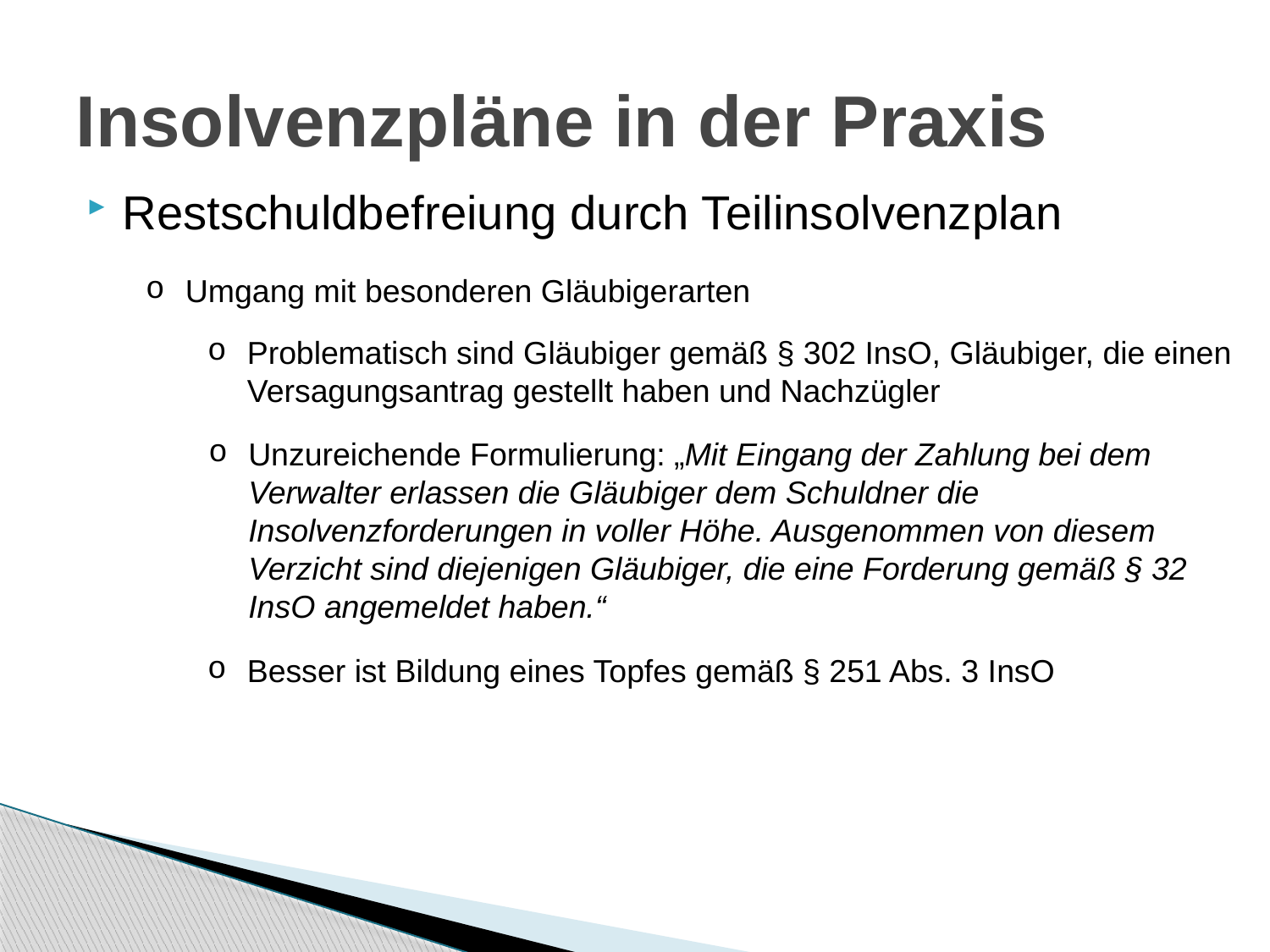

# Insolvenzpläne in der Praxis
Restschuldbefreiung durch Teilinsolvenzplan
Umgang mit besonderen Gläubigerarten
Problematisch sind Gläubiger gemäß § 302 InsO, Gläubiger, die einen Versagungsantrag gestellt haben und Nachzügler
Unzureichende Formulierung: „Mit Eingang der Zahlung bei dem Verwalter erlassen die Gläubiger dem Schuldner die Insolvenzforderungen in voller Höhe. Ausgenommen von diesem Verzicht sind diejenigen Gläubiger, die eine Forderung gemäß § 32 InsO angemeldet haben.“
Besser ist Bildung eines Topfes gemäß § 251 Abs. 3 InsO